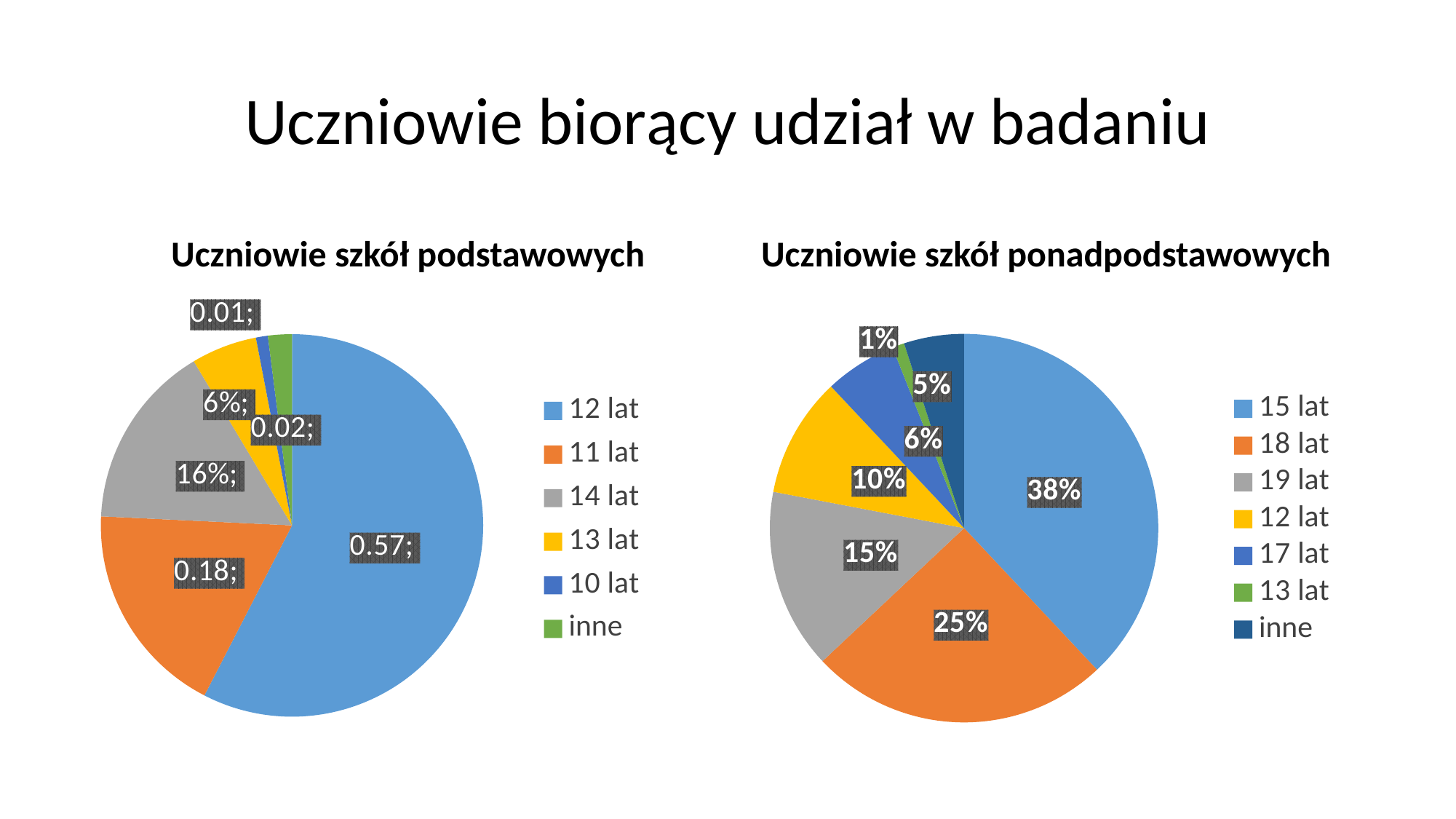

# Uczniowie biorący udział w badaniu
Uczniowie szkół podstawowych
Uczniowie szkół ponadpodstawowych

### Chart

| Category | Sprzedaż |
|---|---|
| 12 lat | 0.57 |
| 11 lat | 0.18 |
| 14 lat | 0.155 |
| 13 lat | 0.055 |
| 10 lat | 0.01 |
| inne | 0.02 |

### Chart

| Category | Sprzedaż |
|---|---|
| 15 lat | 0.38 |
| 18 lat | 0.25 |
| 19 lat | 0.15 |
| 12 lat | 0.1 |
| 17 lat | 0.06 |
| 13 lat  | 0.01 |
| inne | 0.05 |